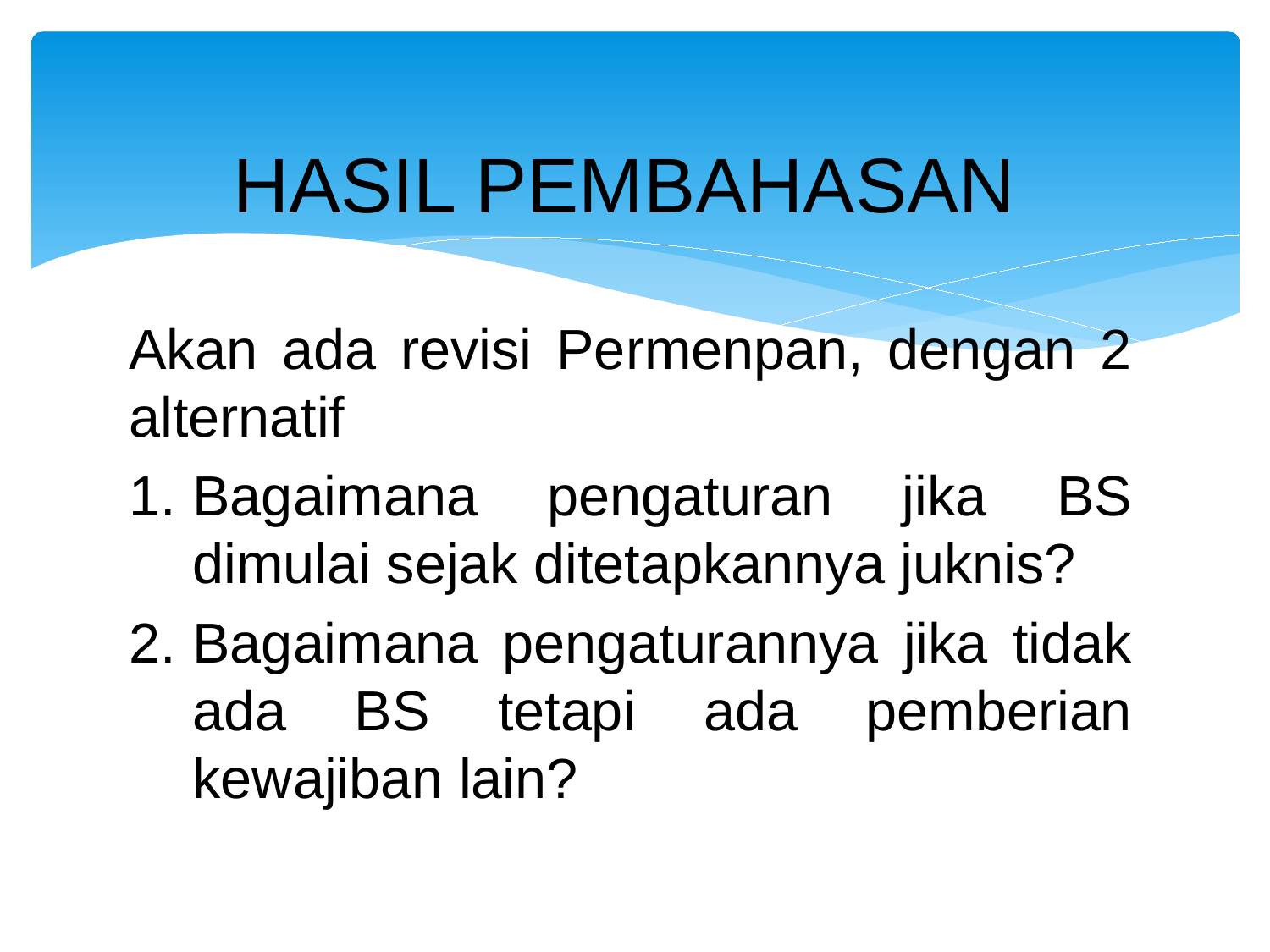

# HASIL PEMBAHASAN
Akan ada revisi Permenpan, dengan 2 alternatif
Bagaimana pengaturan jika BS dimulai sejak ditetapkannya juknis?
Bagaimana pengaturannya jika tidak ada BS tetapi ada pemberian kewajiban lain?